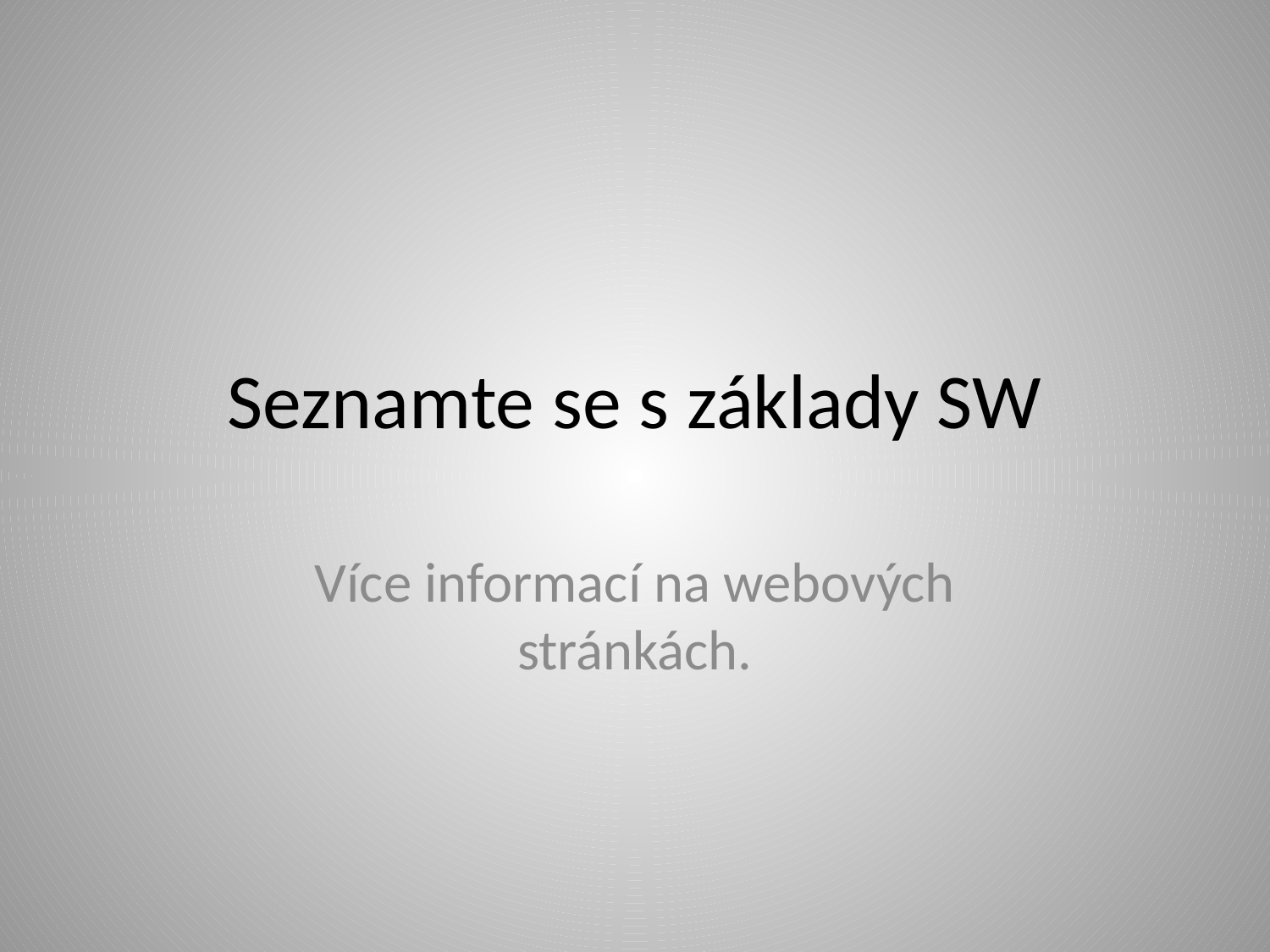

# Seznamte se s základy SW
Více informací na webových stránkách.